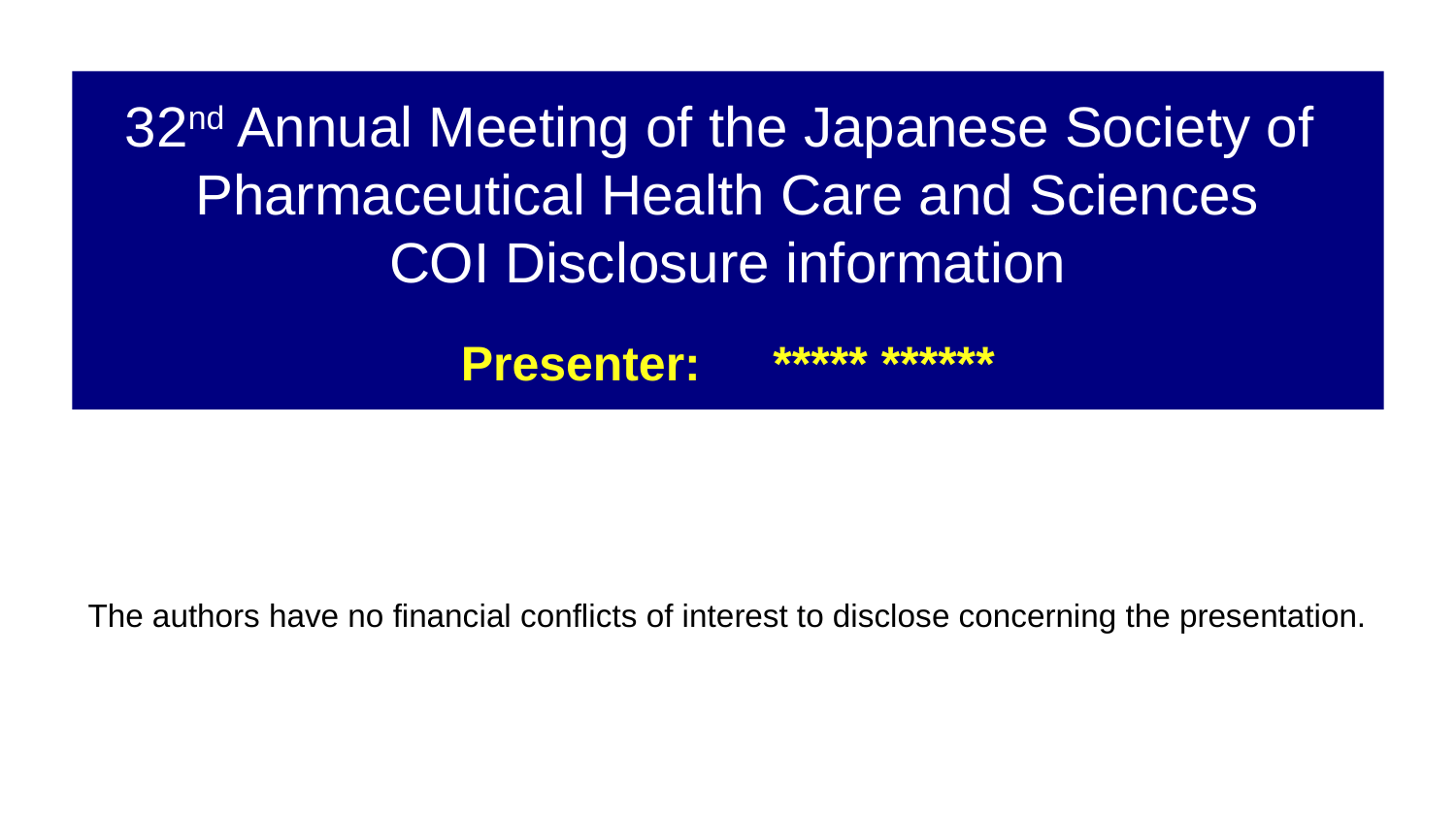

32nd Annual Meeting of the Japanese Society of
Pharmaceutical Health Care and Sciences
COI Disclosure information
　
Presenter:　***** ******
The authors have no financial conflicts of interest to disclose concerning the presentation.